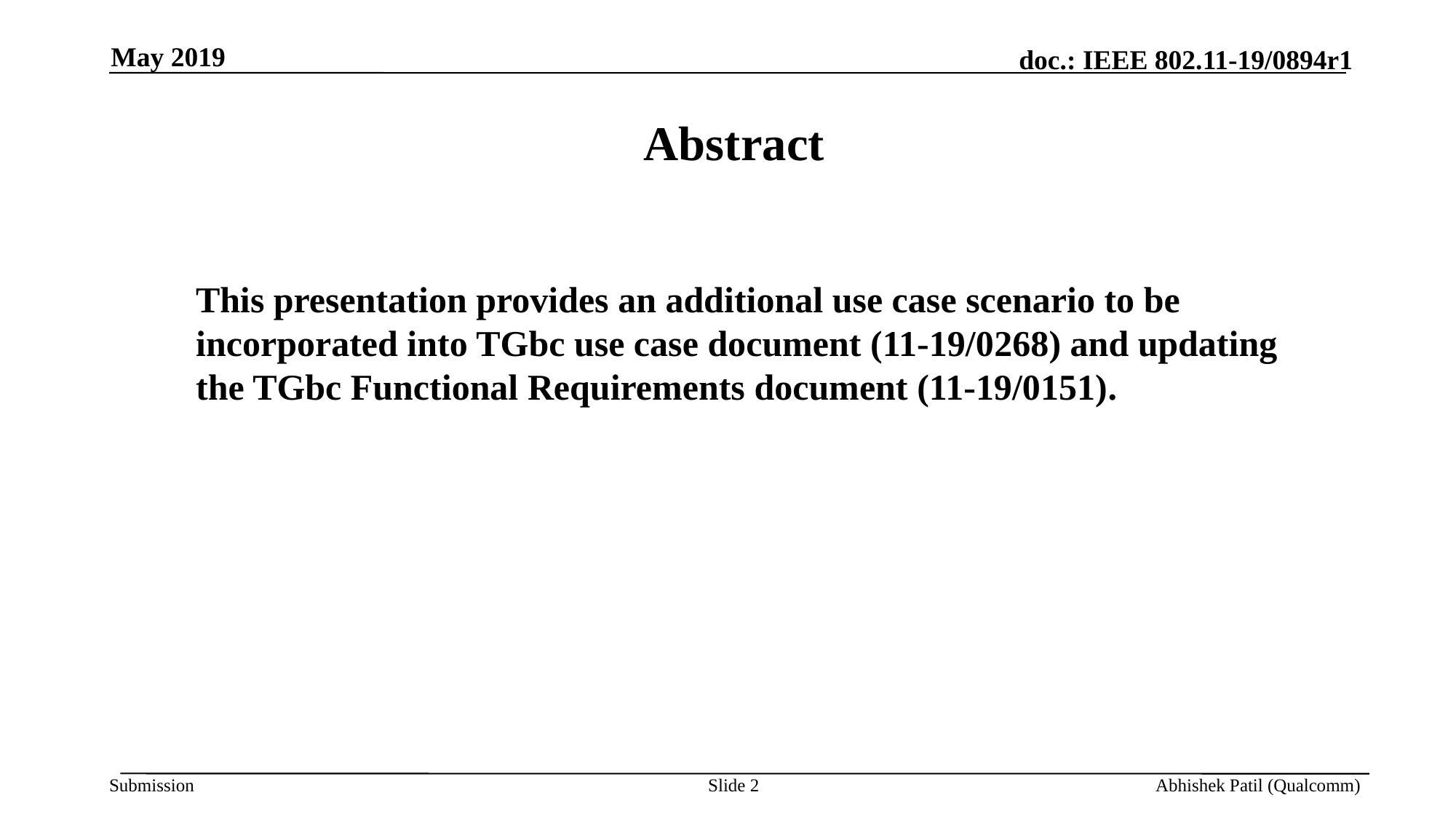

May 2019
Abstract
This presentation provides an additional use case scenario to be incorporated into TGbc use case document (11-19/0268) and updating the TGbc Functional Requirements document (11-19/0151).
Slide 2
Abhishek Patil (Qualcomm)